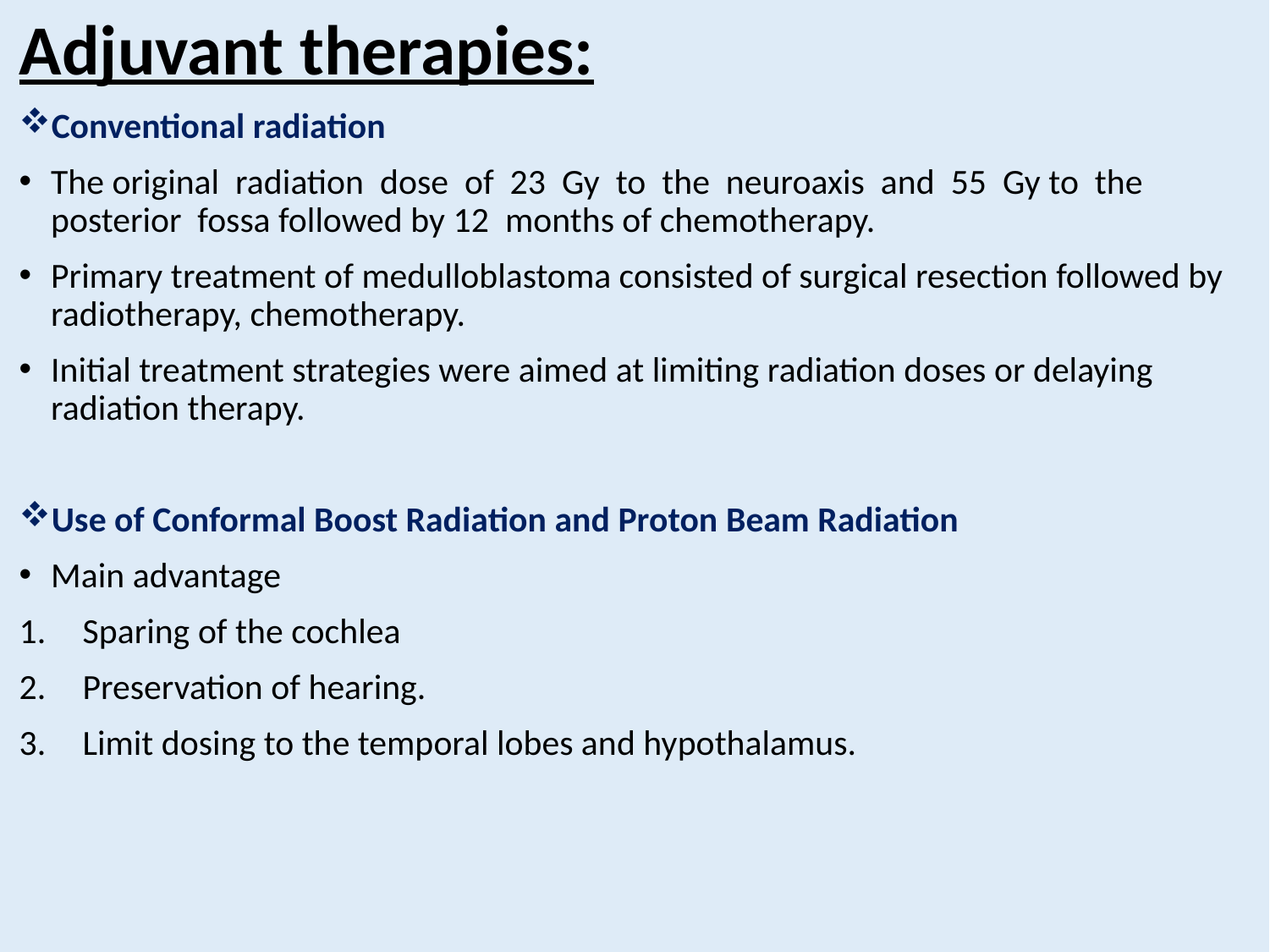

Adjuvant therapies:
Conventional radiation
The original  radiation  dose  of  23  Gy  to  the  neuroaxis  and  55  Gy to  the  posterior  fossa followed by 12  months of chemotherapy.
Primary treatment of medulloblastoma consisted of surgical resection followed by radiotherapy, chemotherapy.
Initial treatment strategies were aimed at limiting radiation doses or delaying radiation therapy.

Use of Conformal Boost Radiation and Proton Beam Radiation
Main advantage
Sparing of the cochlea
Preservation of hearing.
Limit dosing to the temporal lobes and hypothalamus.